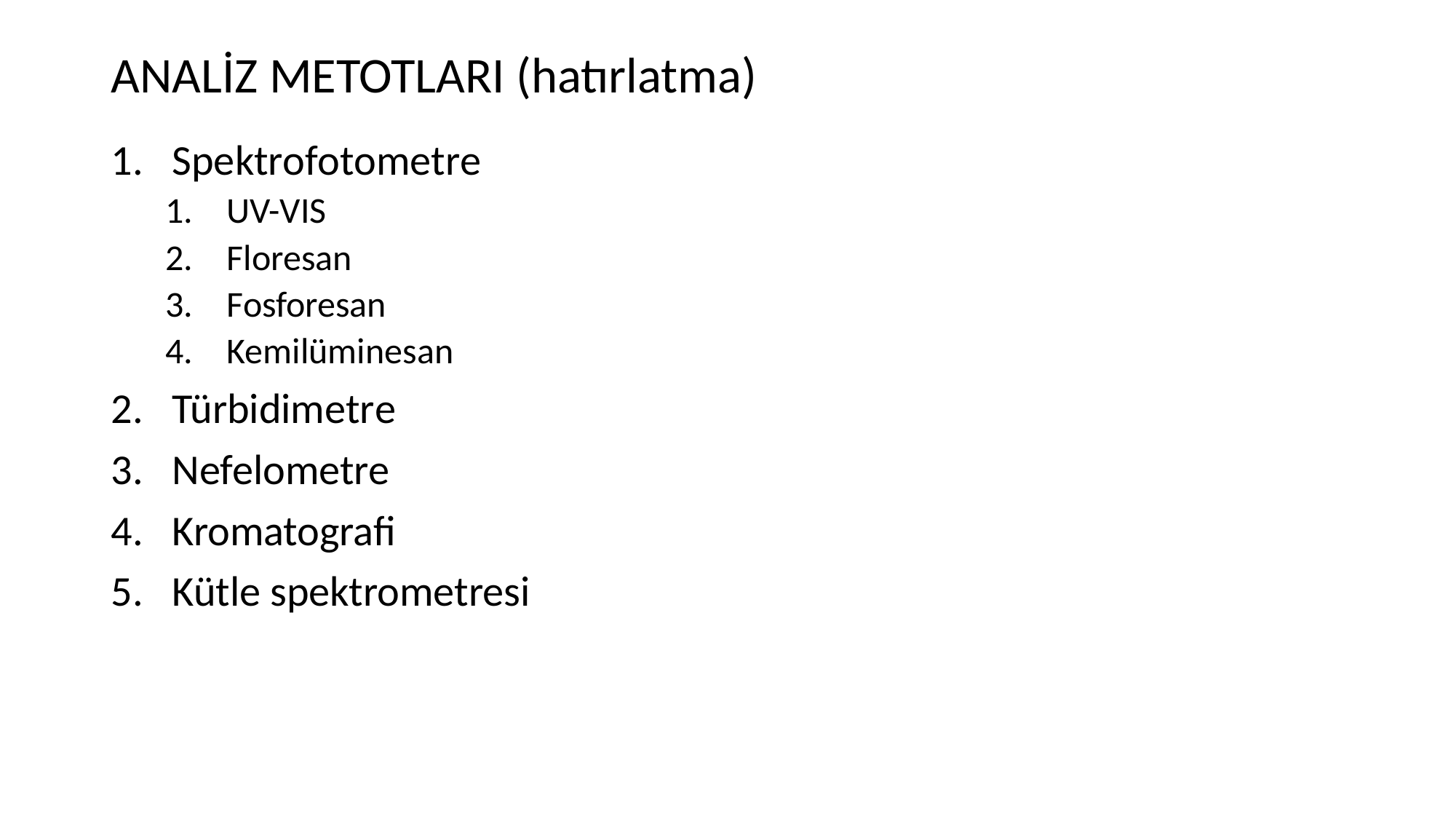

# ANALİZ METOTLARI (hatırlatma)
Spektrofotometre
UV-VIS
Floresan
Fosforesan
Kemilüminesan
Türbidimetre
Nefelometre
Kromatografi
Kütle spektrometresi